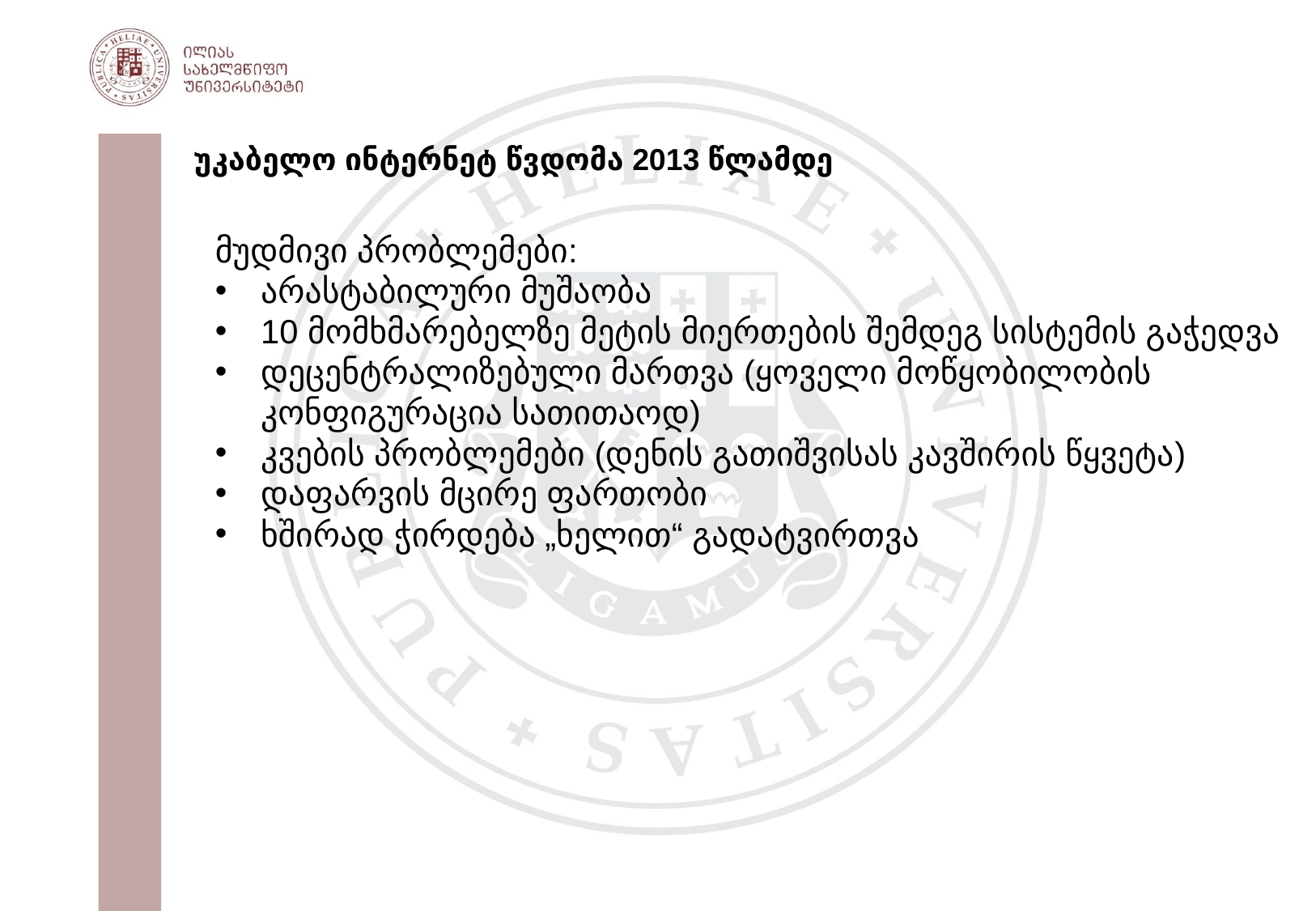

უკაბელო ინტერნეტ წვდომა 2013 წლამდე

მუდმივი პრობლემები:
არასტაბილური მუშაობა
10 მომხმარებელზე მეტის მიერთების შემდეგ სისტემის გაჭედვა
დეცენტრალიზებული მართვა (ყოველი მოწყობილობის კონფიგურაცია სათითაოდ)
კვების პრობლემები (დენის გათიშვისას კავშირის წყვეტა)
დაფარვის მცირე ფართობი
ხშირად ჭირდება „ხელით“ გადატვირთვა